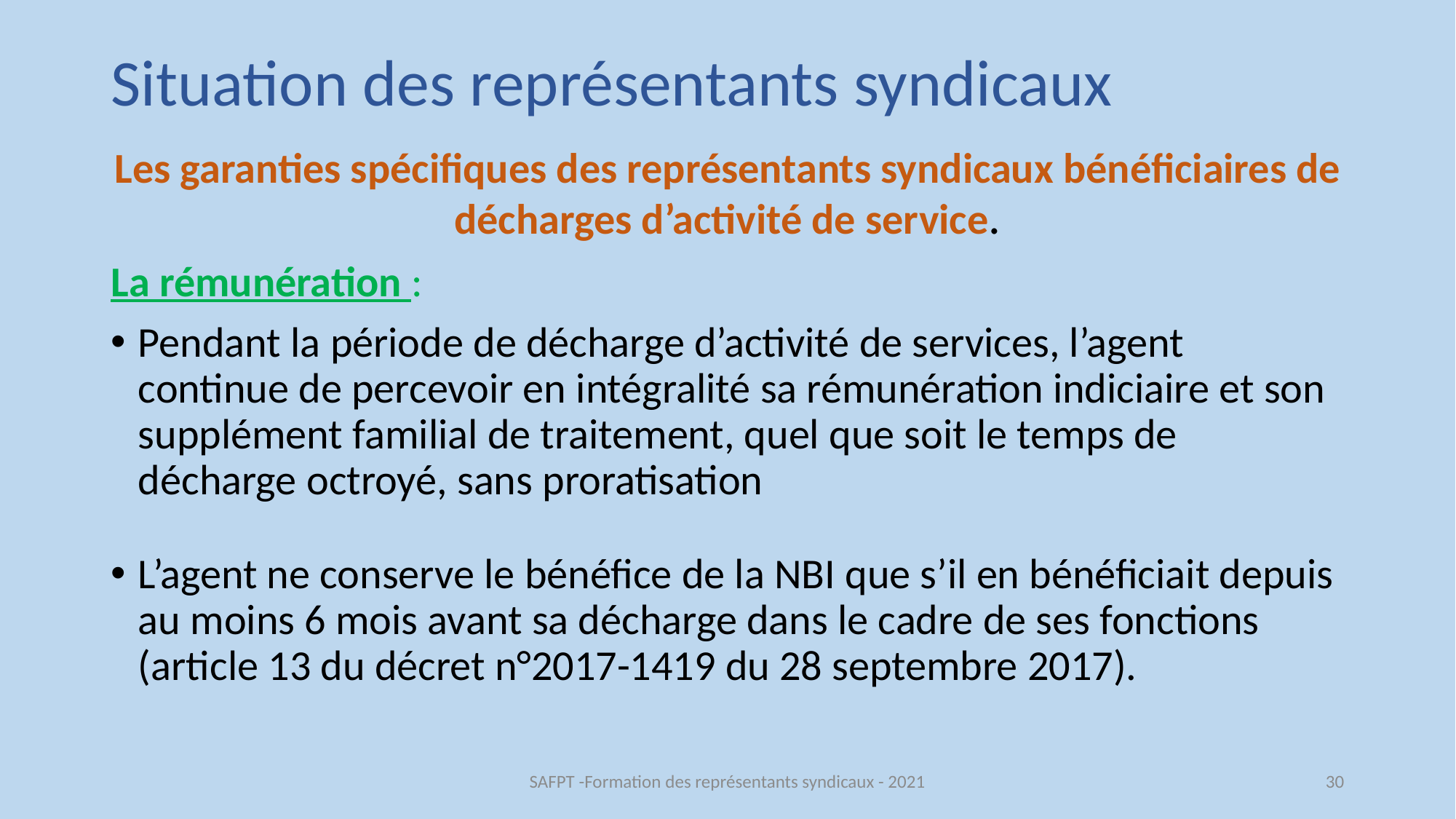

# Situation des représentants syndicaux
Les garanties spécifiques des représentants syndicaux bénéficiaires de décharges d’activité de service.
La rémunération :
Pendant la période de décharge d’activité de services, l’agent continue de percevoir en intégralité sa rémunération indiciaire et son supplément familial de traitement, quel que soit le temps de décharge octroyé, sans proratisation

L’agent ne conserve le bénéfice de la NBI que s’il en bénéficiait depuis au moins 6 mois avant sa décharge dans le cadre de ses fonctions (article 13 du décret n°2017-1419 du 28 septembre 2017).
SAFPT -Formation des représentants syndicaux - 2021
30